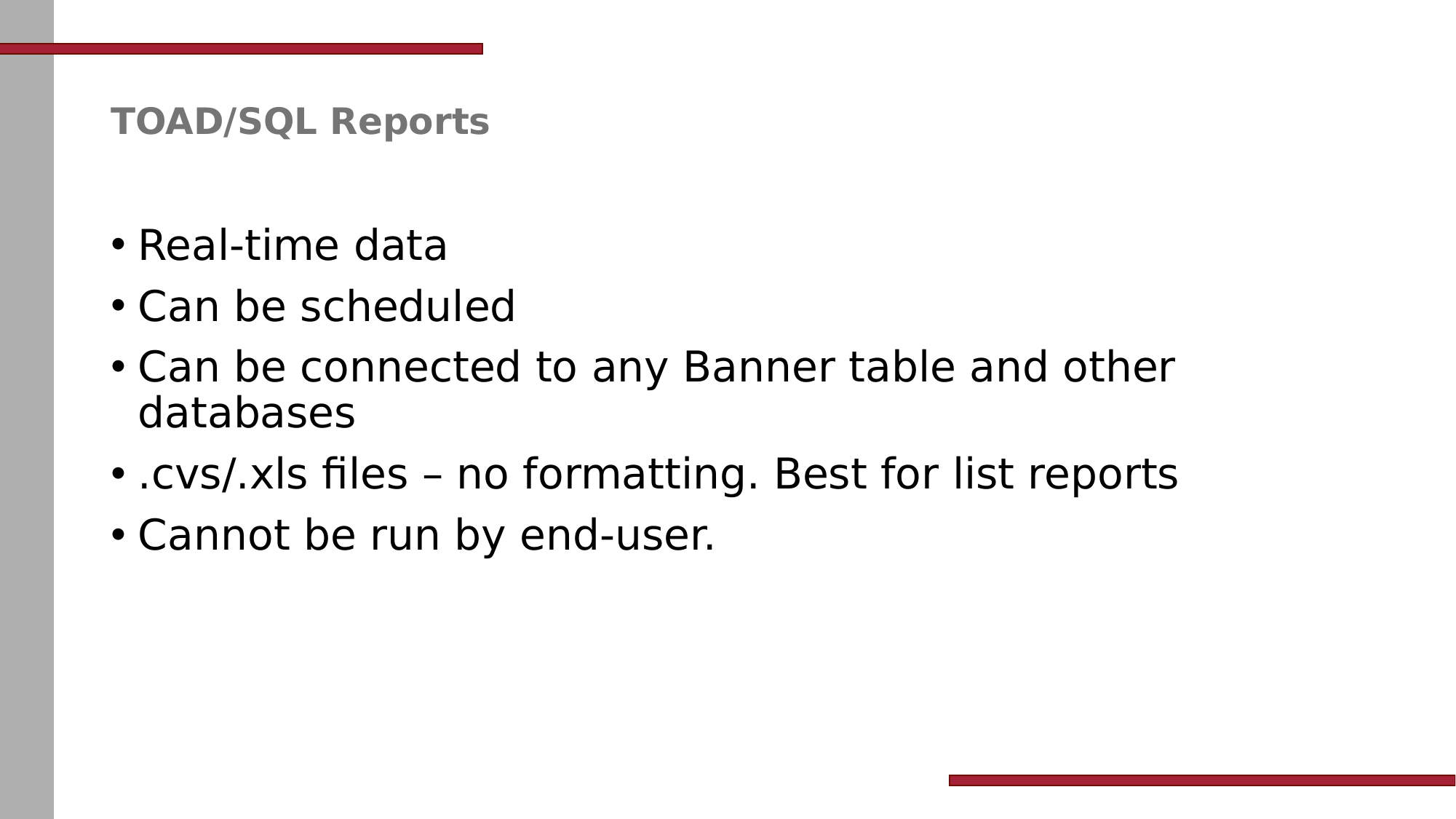

# TOAD/SQL Reports
Real-time data
Can be scheduled
Can be connected to any Banner table and other databases
.cvs/.xls files – no formatting. Best for list reports
Cannot be run by end-user.